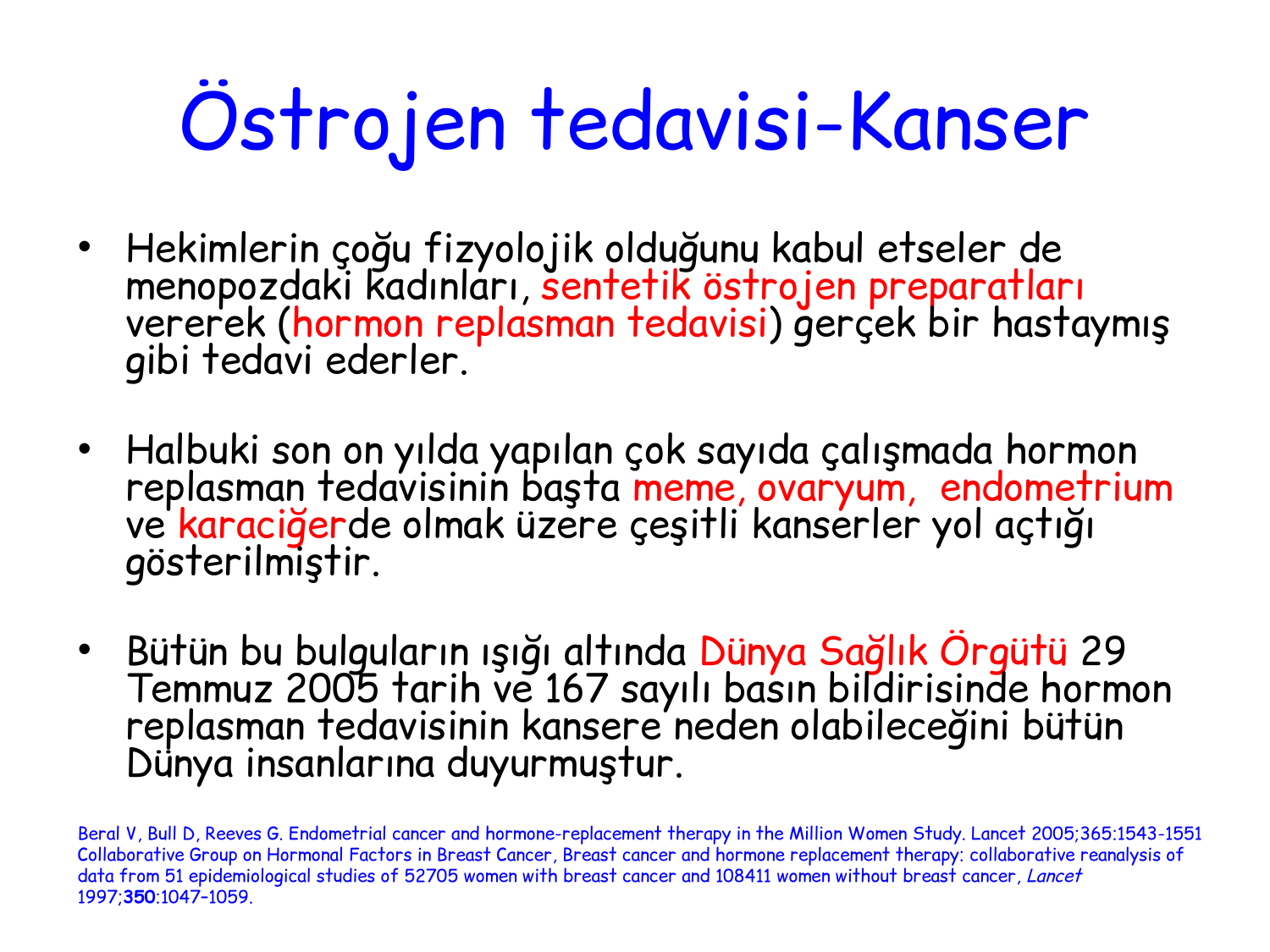

# Östrojen tedavisi-Kanser
Hekimlerin çoğu fizyolojik olduğunu kabul etseler de menopozdaki kadınları, sentetik östrojen preparatları vererek (hormon replasman tedavisi) gerçek bir hastaymış gibi tedavi ederler.

Halbuki son on yılda yapılan çok sayıda çalışmada hormon replasman tedavisinin başta meme, ovaryum,  endometrium ve karaciğerde olmak üzere çeşitli kanserler yol açtığı gösterilmiştir.

Bütün bu bulguların ışığı altında Dünya Sağlık Örgütü 29 Temmuz 2005 tarih ve 167 sayılı basın bildirisinde hormon replasman tedavisinin kansere neden olabileceğini bütün Dünya insanlarına duyurmuştur.
Beral V, Bull D, Reeves G. Endometrial cancer and hormone-replacement therapy in the Million Women Study. Lancet 2005;365:1543-1551
Collaborative Group on Hormonal Factors in Breast Cancer, Breast cancer and hormone replacement therapy: collaborative reanalysis of data from 51 epidemiological studies of 52705 women with breast cancer and 108411 women without breast cancer, Lancet 1997;350:1047–1059.